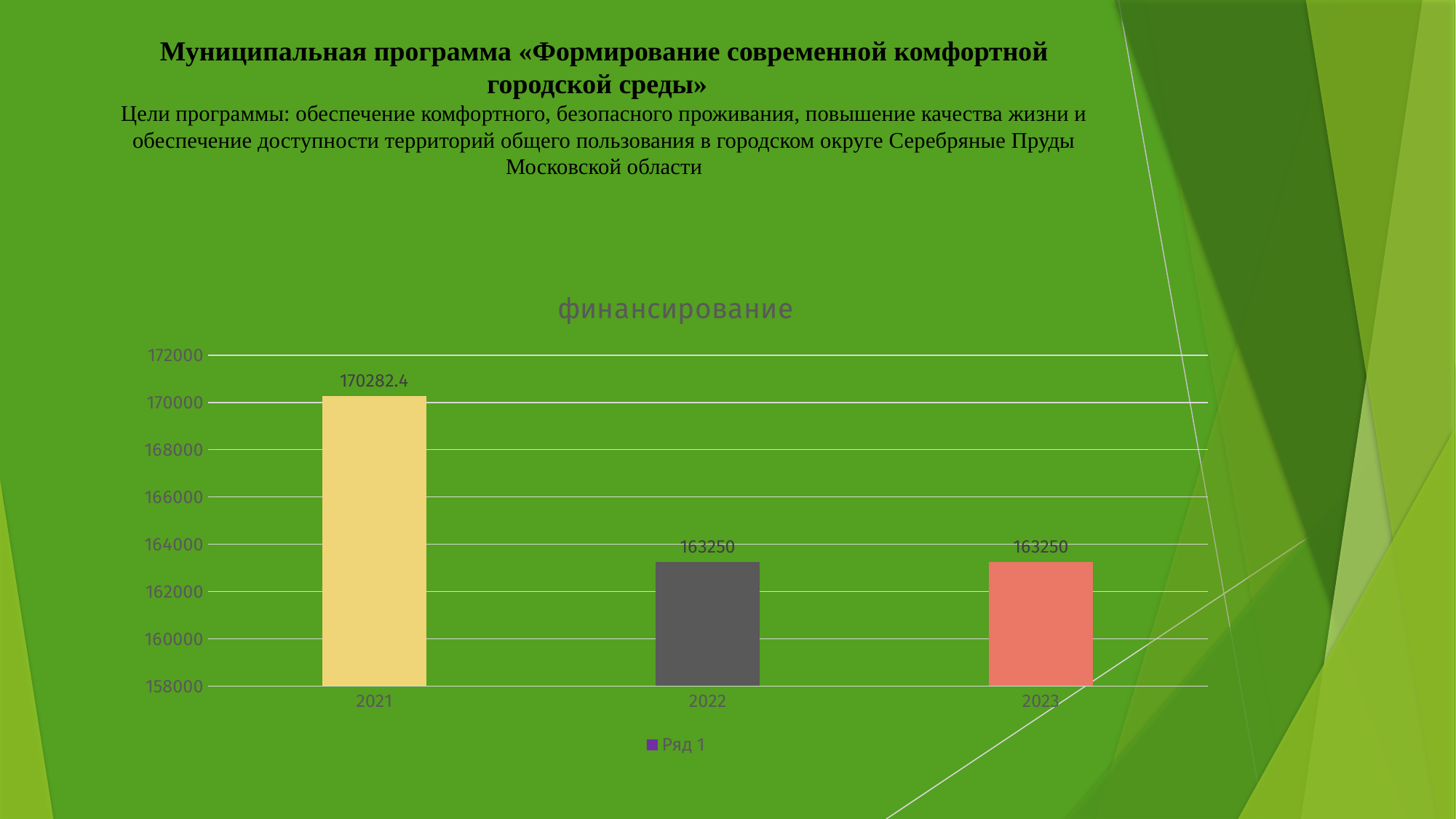

# Муниципальная программа «Формирование современной комфортной городской среды» Цели программы: обеспечение комфортного, безопасного проживания, повышение качества жизни и обеспечение доступности территорий общего пользования в городском округе Серебряные Пруды Московской области

### Chart: финансирование

| Category | Ряд 1 |
|---|---|
| 2021 | 170282.4 |
| 2022 | 163250.0 |
| 2023 | 163250.0 |